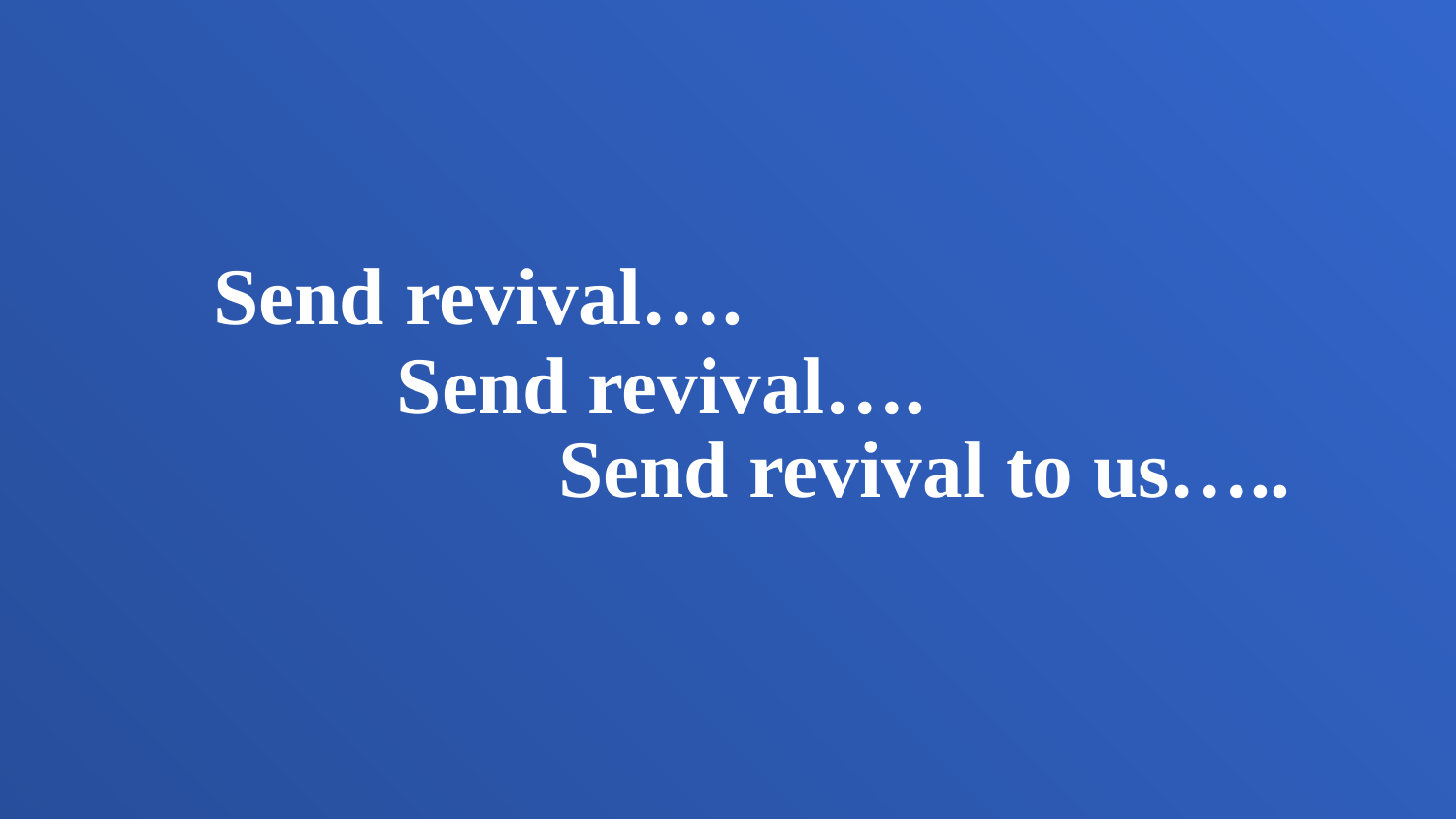

Send revival….
                   Send revival….
                           Send revival to us…..